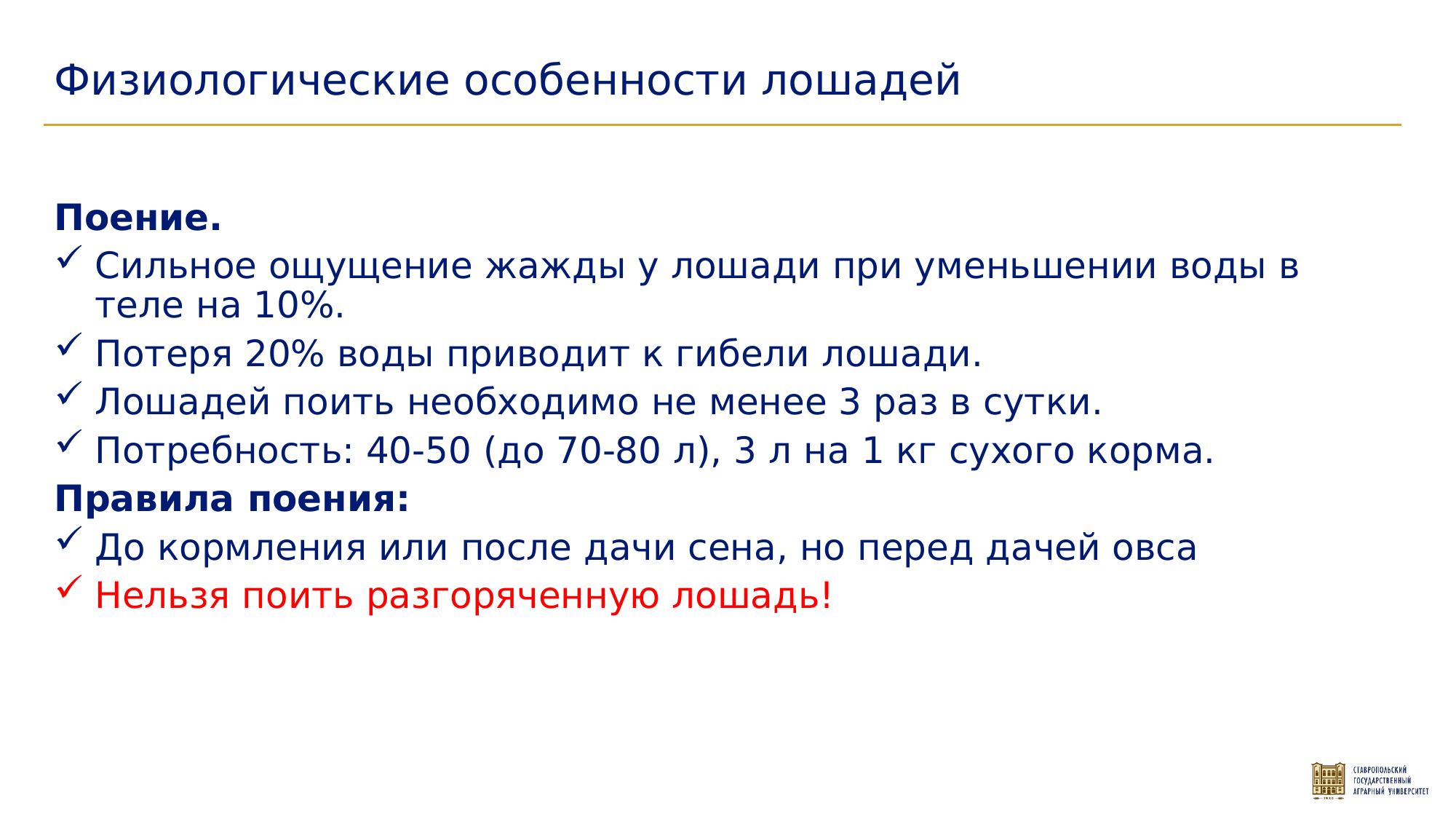

Физиологические особенности лошадей
Поение.
Сильное ощущение жажды у лошади при уменьшении воды в теле на 10%.
Потеря 20% воды приводит к гибели лошади.
Лошадей поить необходимо не менее 3 раз в сутки.
Потребность: 40-50 (до 70-80 л), 3 л на 1 кг сухого корма.
Правила поения:
До кормления или после дачи сена, но перед дачей овса
Нельзя поить разгоряченную лошадь!